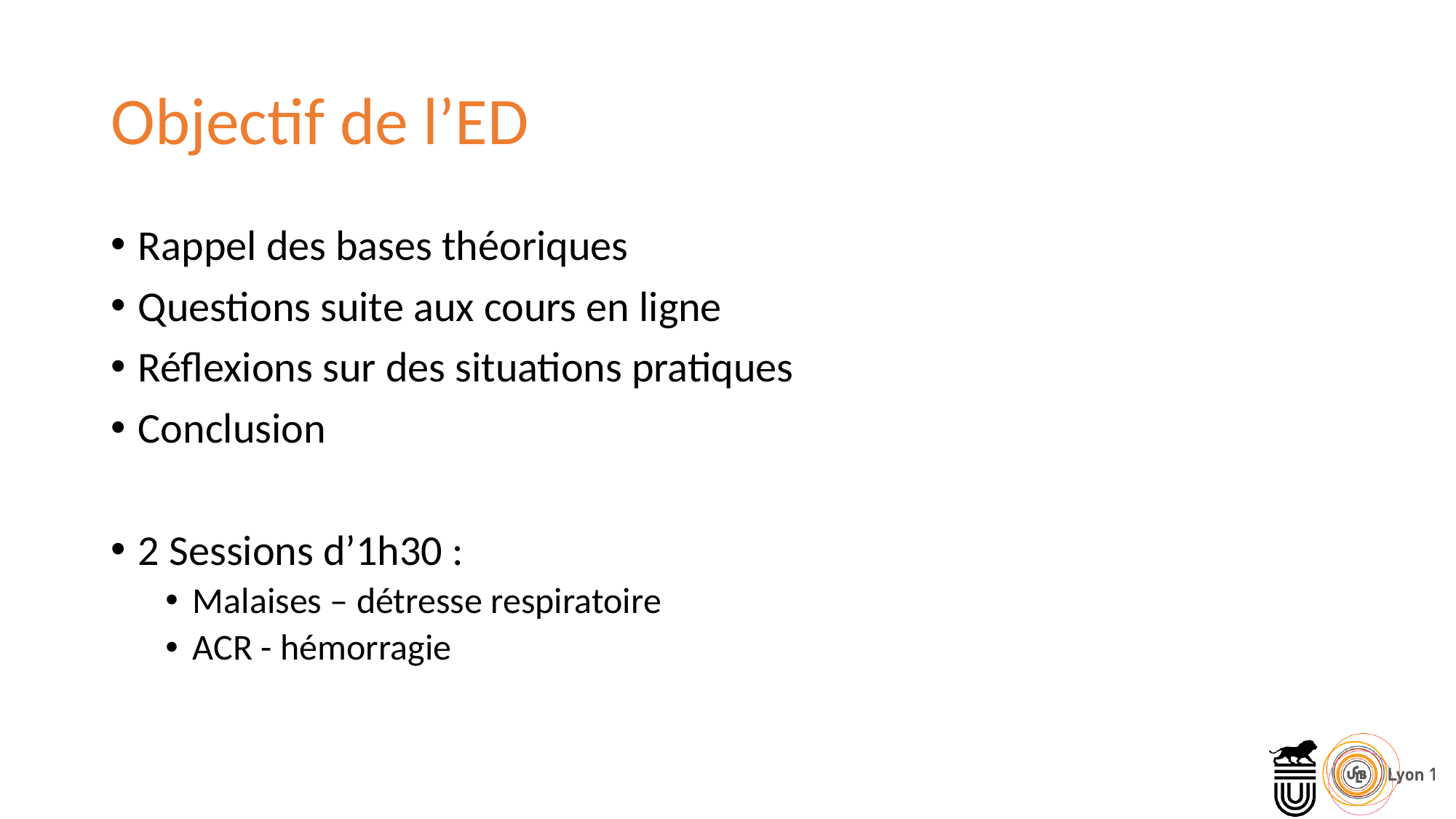

# Objectif de l’ED
Rappel des bases théoriques
Questions suite aux cours en ligne
Réflexions sur des situations pratiques
Conclusion

2 Sessions d’1h30 :
Malaises – détresse respiratoire
ACR - hémorragie